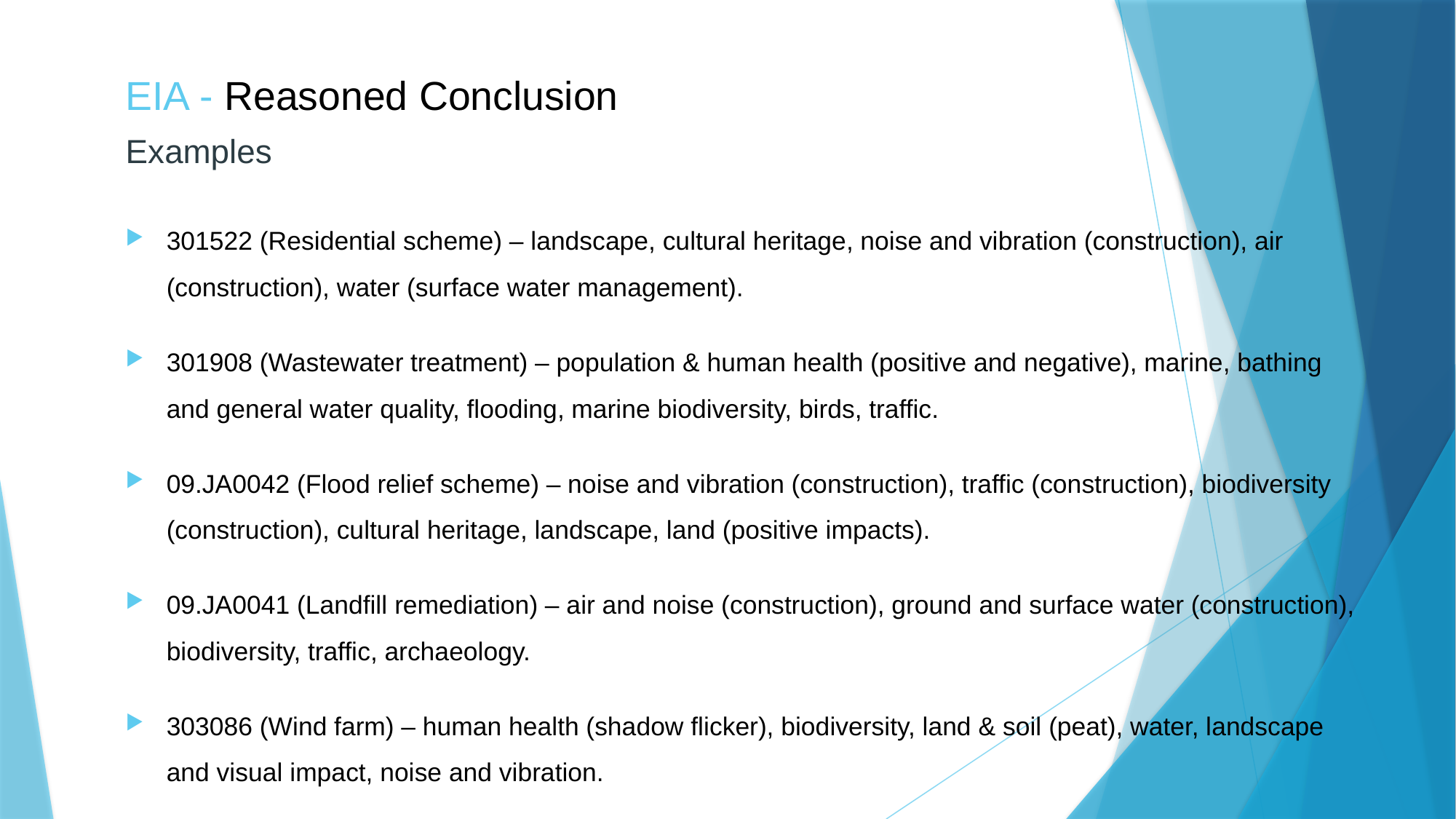

# EIA - Reasoned Conclusion
Examples
301522 (Residential scheme) – landscape, cultural heritage, noise and vibration (construction), air (construction), water (surface water management).
301908 (Wastewater treatment) – population & human health (positive and negative), marine, bathing and general water quality, flooding, marine biodiversity, birds, traffic.
09.JA0042 (Flood relief scheme) – noise and vibration (construction), traffic (construction), biodiversity (construction), cultural heritage, landscape, land (positive impacts).
09.JA0041 (Landfill remediation) – air and noise (construction), ground and surface water (construction), biodiversity, traffic, archaeology.
303086 (Wind farm) – human health (shadow flicker), biodiversity, land & soil (peat), water, landscape and visual impact, noise and vibration.